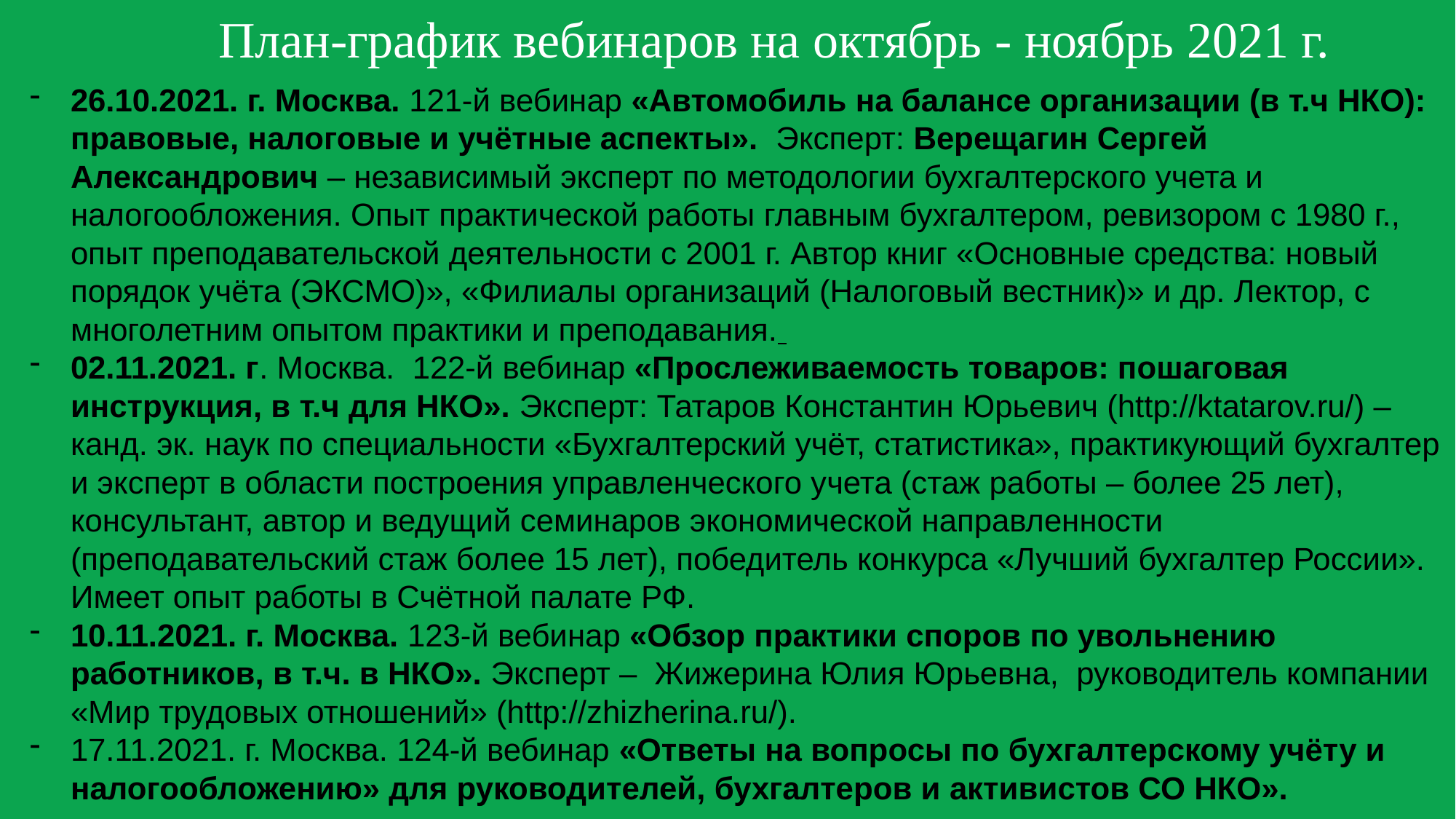

План-график вебинаров на октябрь - ноябрь 2021 г.
26.10.2021. г. Москва. 121-й вебинар «Автомобиль на балансе организации (в т.ч НКО): правовые, налоговые и учётные аспекты».  Эксперт: Верещагин Сергей Александрович – независимый эксперт по методологии бухгалтерского учета и налогообложения. Опыт практической работы главным бухгалтером, ревизором с 1980 г., опыт преподавательской деятельности с 2001 г. Автор книг «Основные средства: новый порядок учёта (ЭКСМО)», «Филиалы организаций (Налоговый вестник)» и др. Лектор, с многолетним опытом практики и преподавания.
02.11.2021. г. Москва.  122-й вебинар «Прослеживаемость товаров: пошаговая инструкция, в т.ч для НКО». Эксперт: Татаров Константин Юрьевич (http://ktatarov.ru/) – канд. эк. наук по специальности «Бухгалтерский учёт, статистика», практикующий бухгалтер и эксперт в области построения управленческого учета (стаж работы – более 25 лет), консультант, автор и ведущий семинаров экономической направленности (преподавательский стаж более 15 лет), победитель конкурса «Лучший бухгалтер России». Имеет опыт работы в Счётной палате РФ.
10.11.2021. г. Москва. 123-й вебинар «Обзор практики споров по увольнению работников, в т.ч. в НКО». Эксперт –  Жижерина Юлия Юрьевна,  руководитель компании «Мир трудовых отношений» (http://zhizherina.ru/).
17.11.2021. г. Москва. 124-й вебинар «Ответы на вопросы по бухгалтерcкому учёту и налогообложению» для руководителей, бухгалтеров и активистов СО НКО».